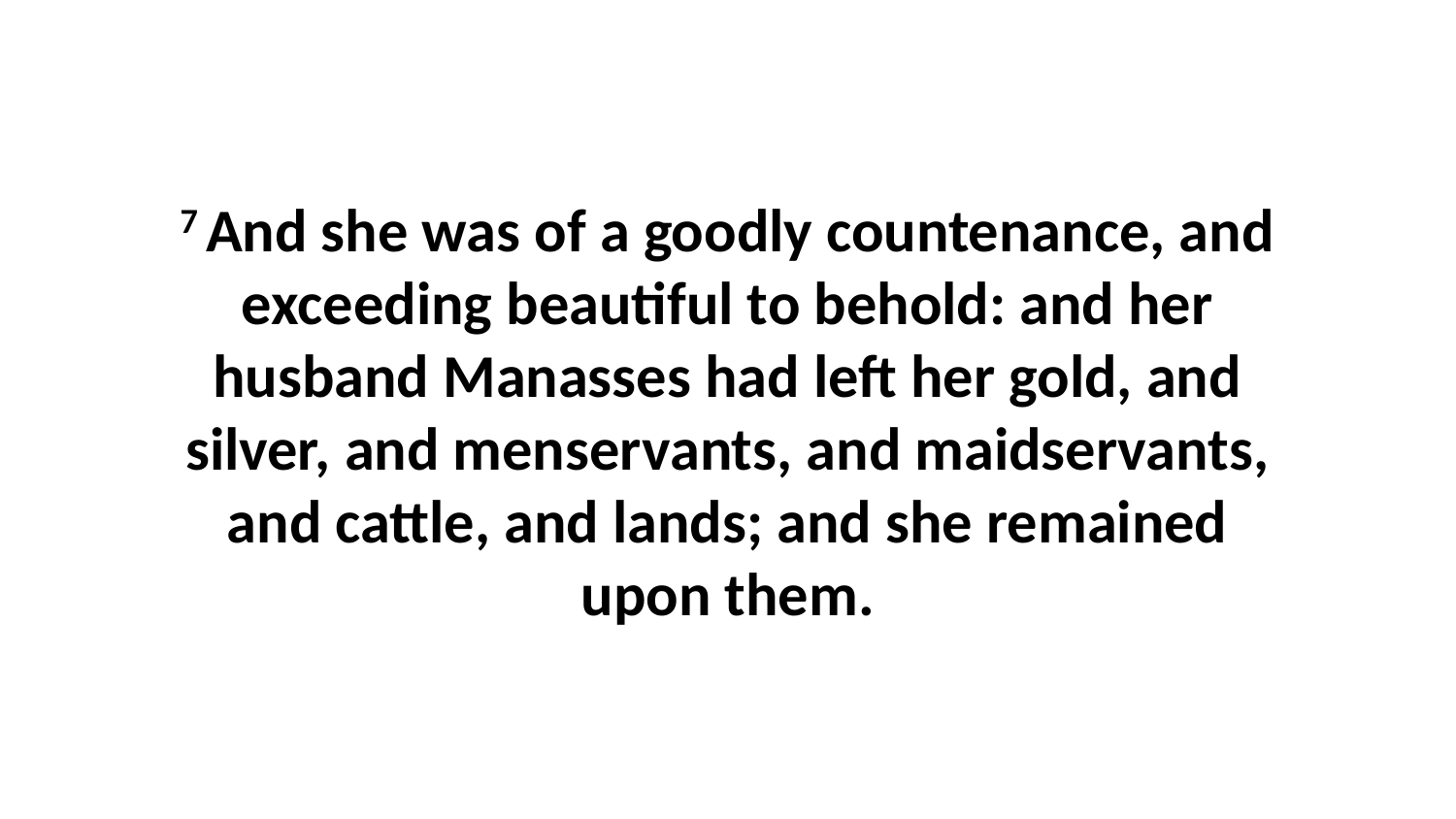

7 And she was of a goodly countenance, and exceeding beautiful to behold: and her husband Manasses had left her gold, and silver, and menservants, and maidservants, and cattle, and lands; and she remained upon them.